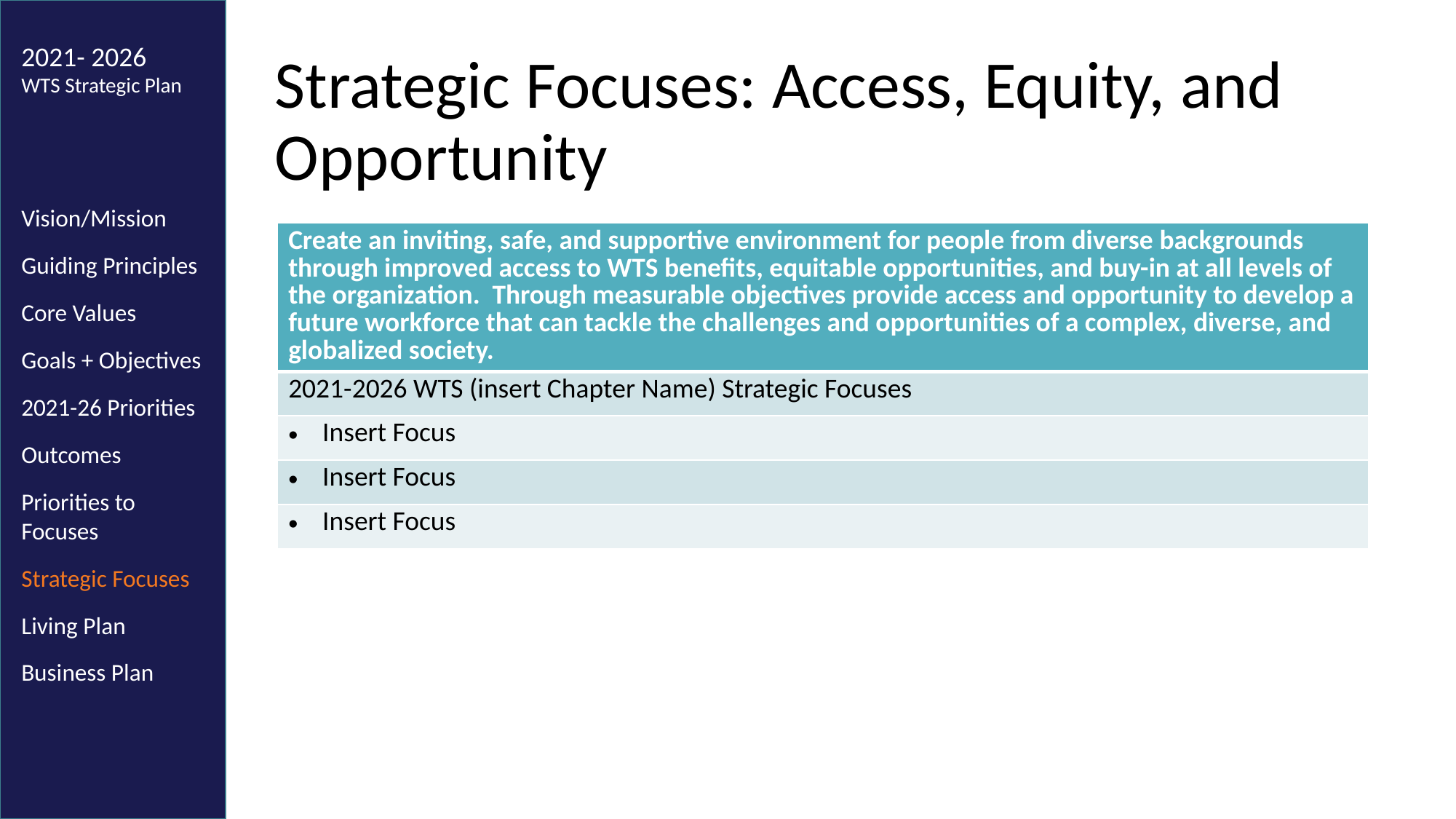

2021- 2026
WTS Strategic Plan

Vision/Mission
Guiding Principles
Core Values
Goals + Objectives
2021-26 Priorities
Outcomes
Priorities to Focuses
Strategic Focuses
Living Plan
Business Plan

# Strategic Focuses: Access, Equity, and Opportunity
| Create an inviting, safe, and supportive environment for people from diverse backgrounds through improved access to WTS benefits, equitable opportunities, and buy-in at all levels of the organization. Through measurable objectives provide access and opportunity to develop a future workforce that can tackle the challenges and opportunities of a complex, diverse, and globalized society. |
| --- |
| 2021-2026 WTS (insert Chapter Name) Strategic Focuses |
| Insert Focus |
| Insert Focus |
| Insert Focus |